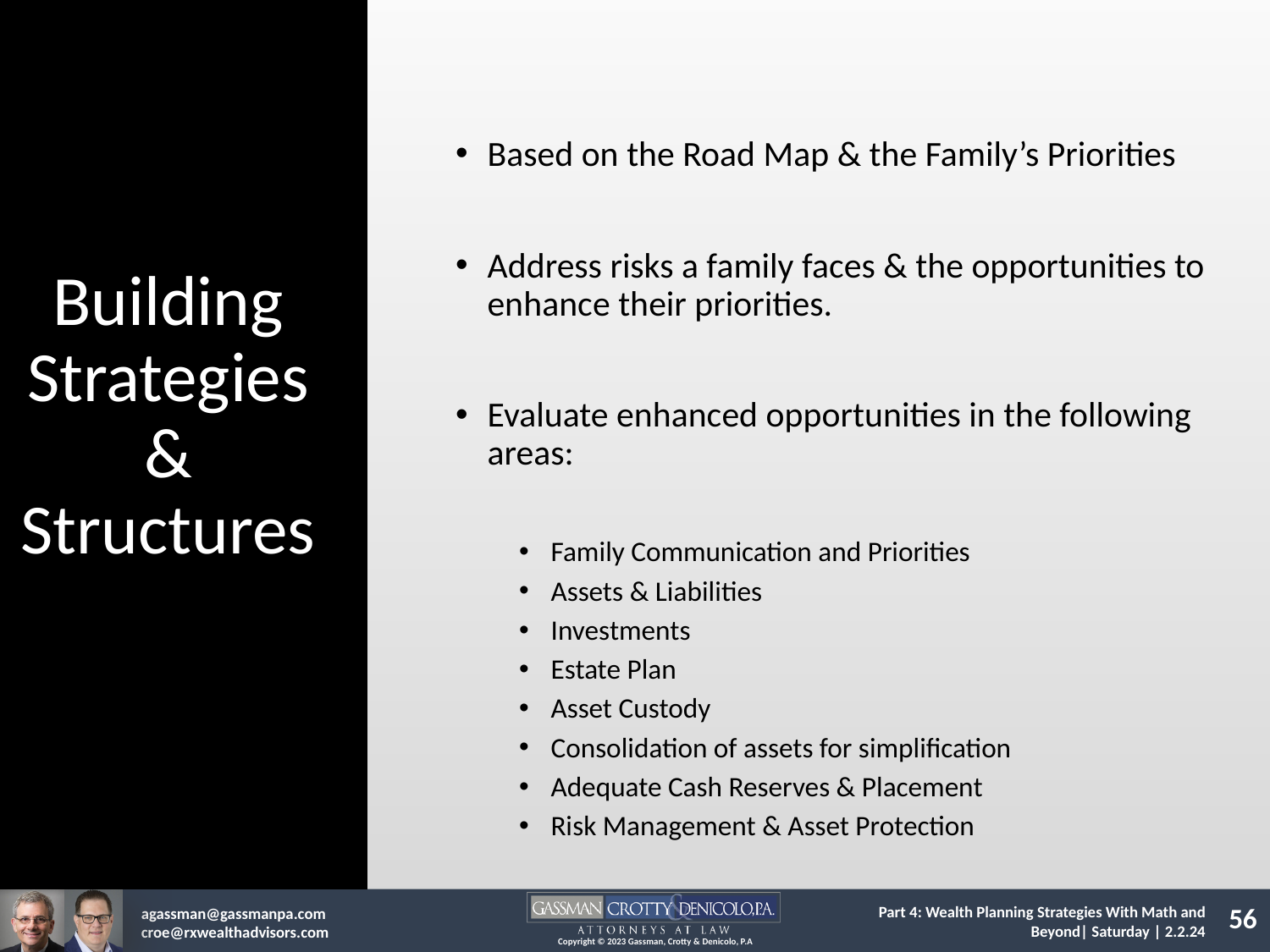

Based on the Road Map & the Family’s Priorities

Address risks a family faces & the opportunities to enhance their priorities.

Evaluate enhanced opportunities in the following areas:

Family Communication and Priorities
Assets & Liabilities
Investments
Estate Plan
Asset Custody
Consolidation of assets for simplification
Adequate Cash Reserves & Placement
Risk Management & Asset Protection

Building Strategies & Structures